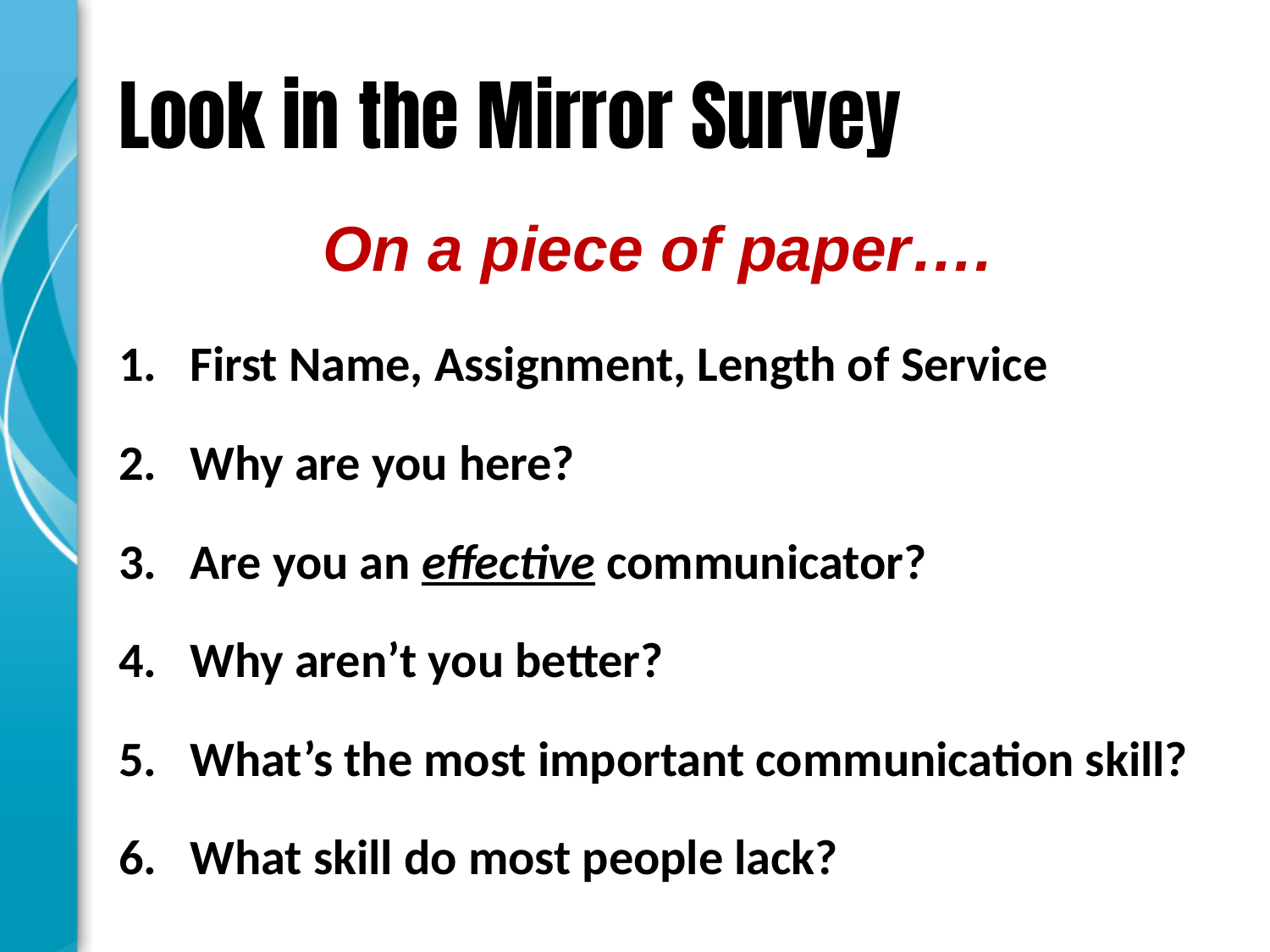

# Look in the Mirror Survey
On a piece of paper….
First Name, Assignment, Length of Service
Why are you here?
Are you an effective communicator?
Why aren’t you better?
What’s the most important communication skill?
What skill do most people lack?